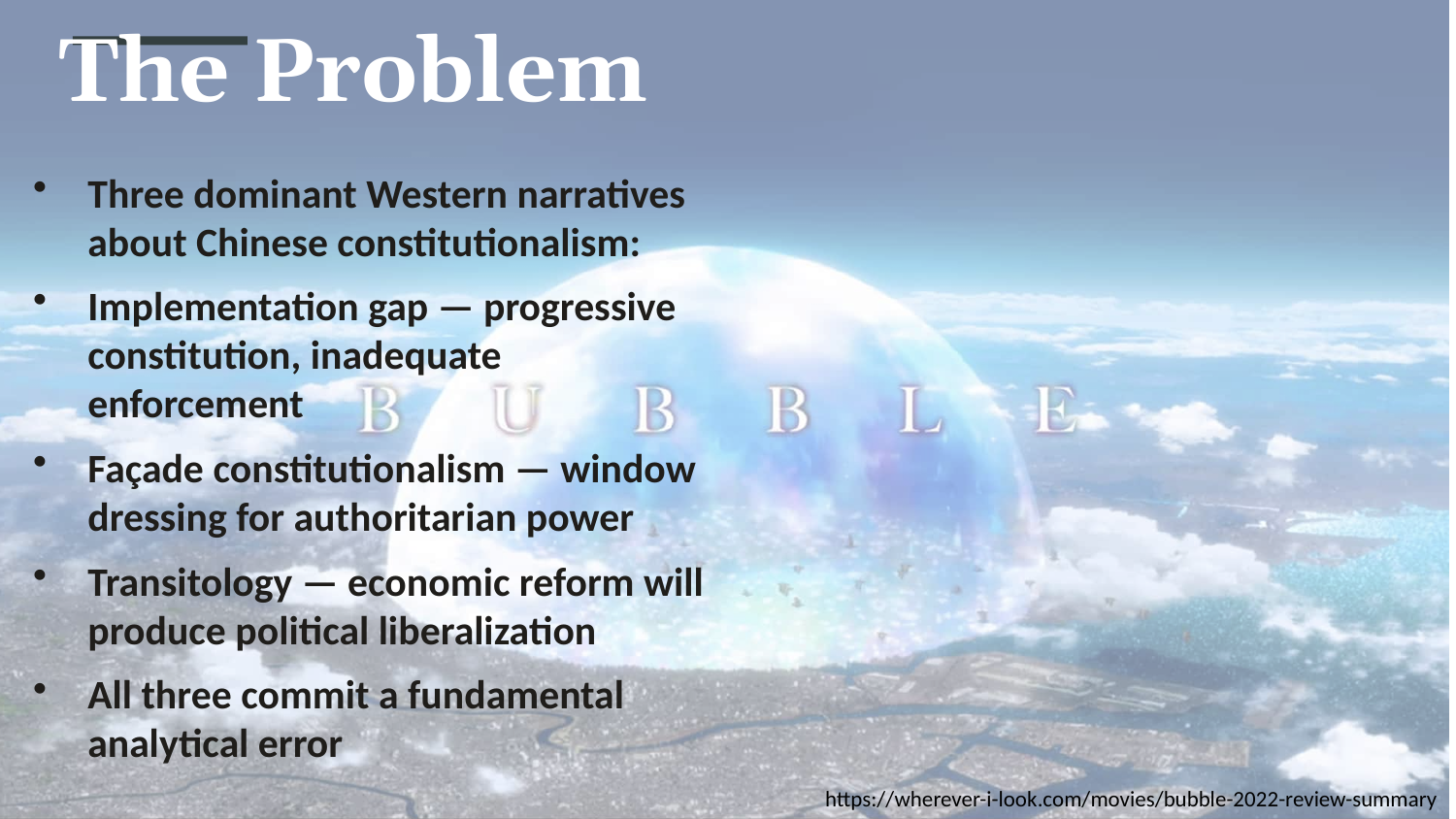

The Problem

Three dominant Western narratives about Chinese constitutionalism:
Implementation gap — progressive constitution, inadequate enforcement
Façade constitutionalism — window dressing for authoritarian power
Transitology — economic reform will produce political liberalization
All three commit a fundamental analytical error
https://wherever-i-look.com/movies/bubble-2022-review-summary